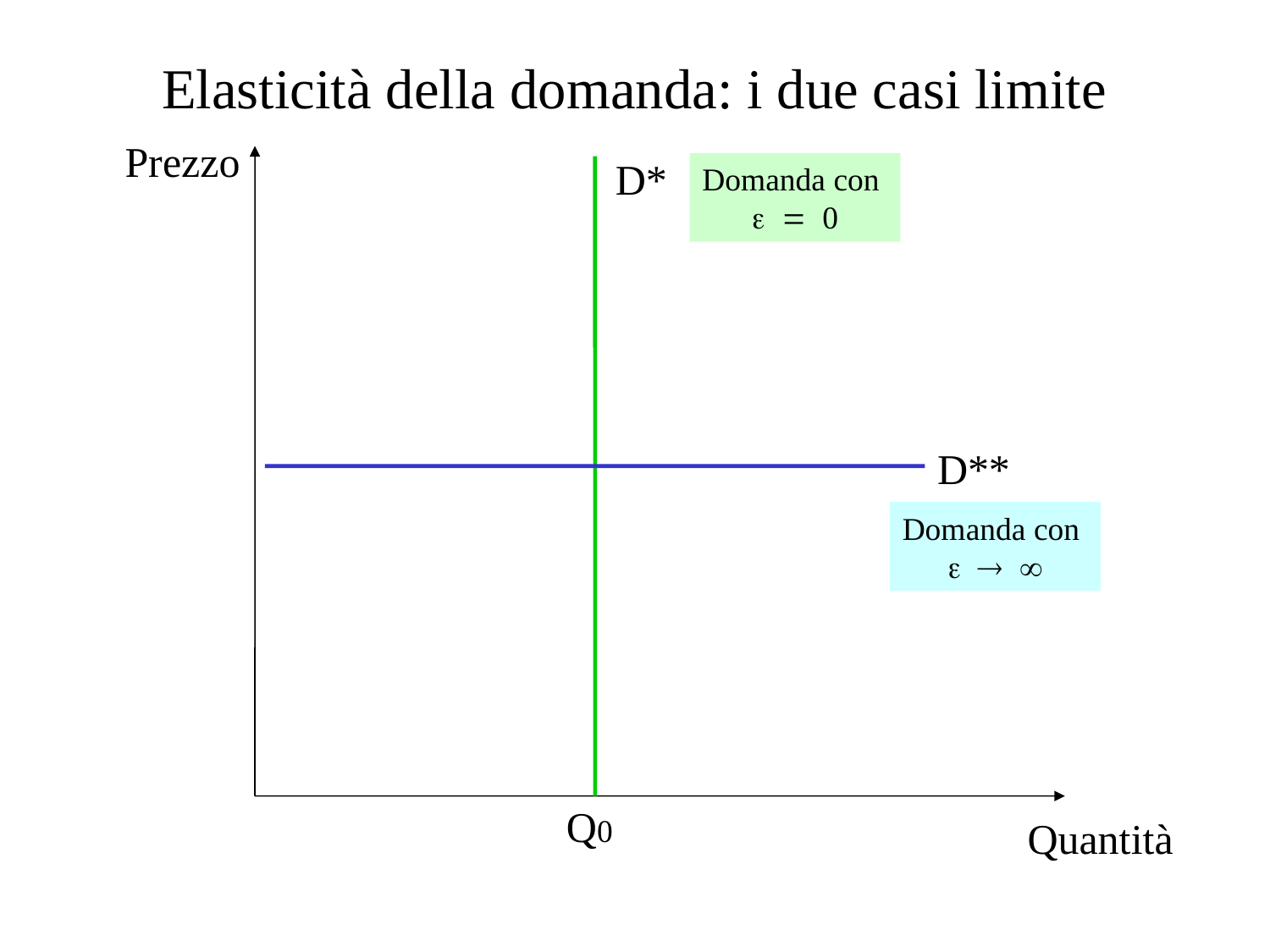

Elasticità della domanda: i due casi limite
Prezzo

D*
Domanda con
ε = 0

D**

Domanda con
ε → ∞

Q0

Quantità